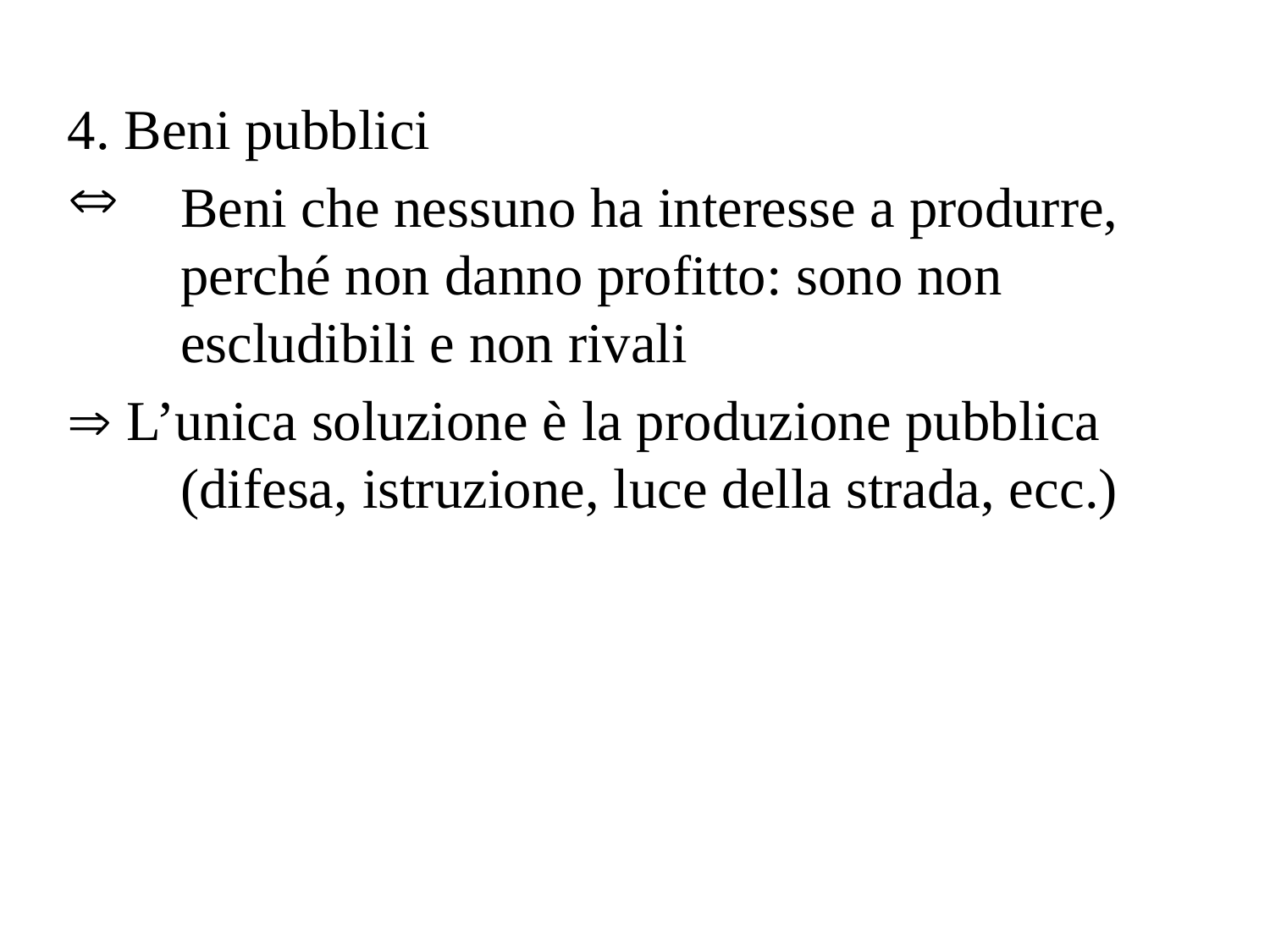

4. Beni pubblici
Beni che nessuno ha interesse a produrre, perché non danno profitto: sono non escludibili e non rivali
⇒ L’unica soluzione è la produzione pubblica (difesa, istruzione, luce della strada, ecc.)